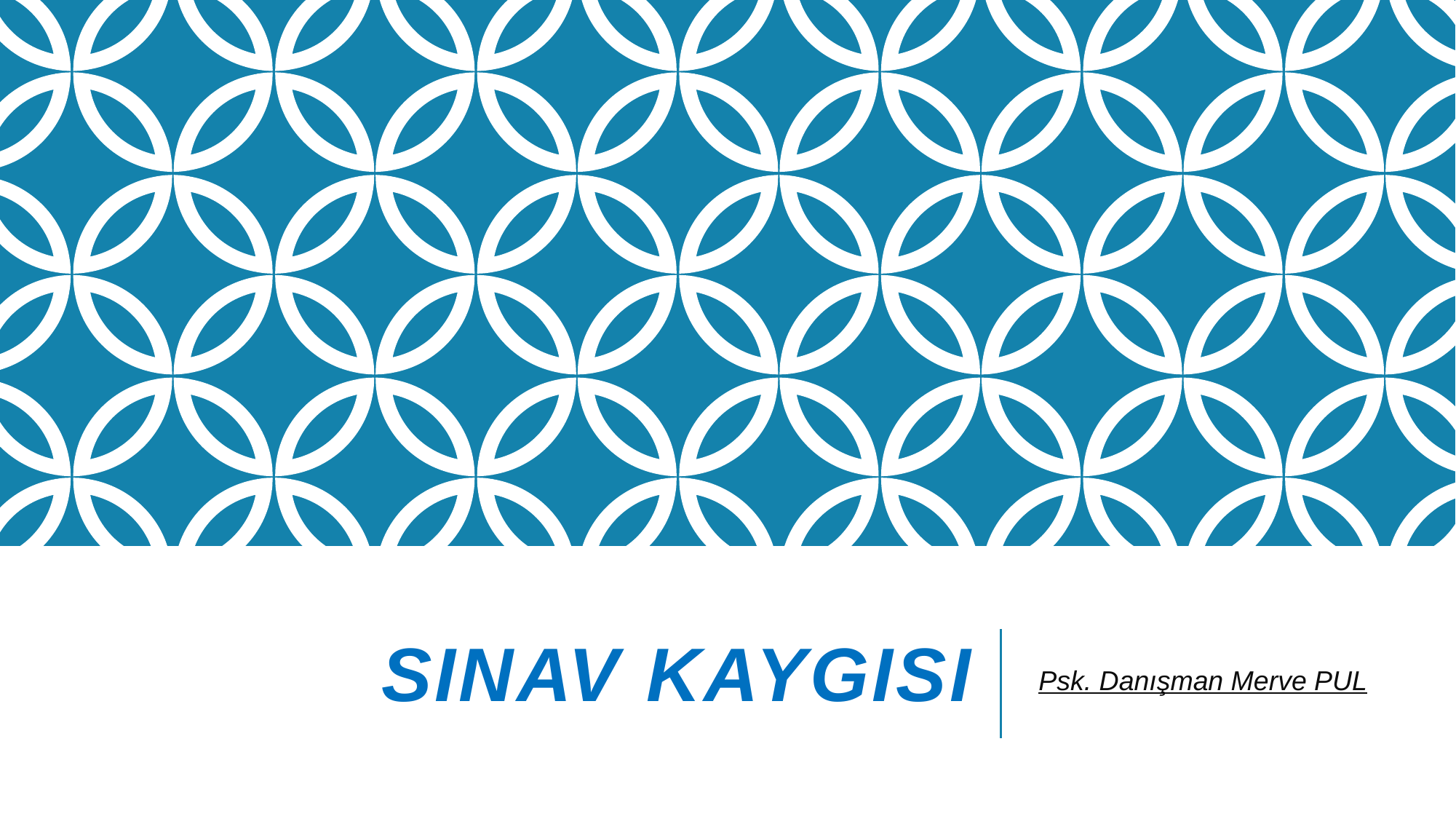

# Sınav kaygısı
Psk. Danışman Merve PUL